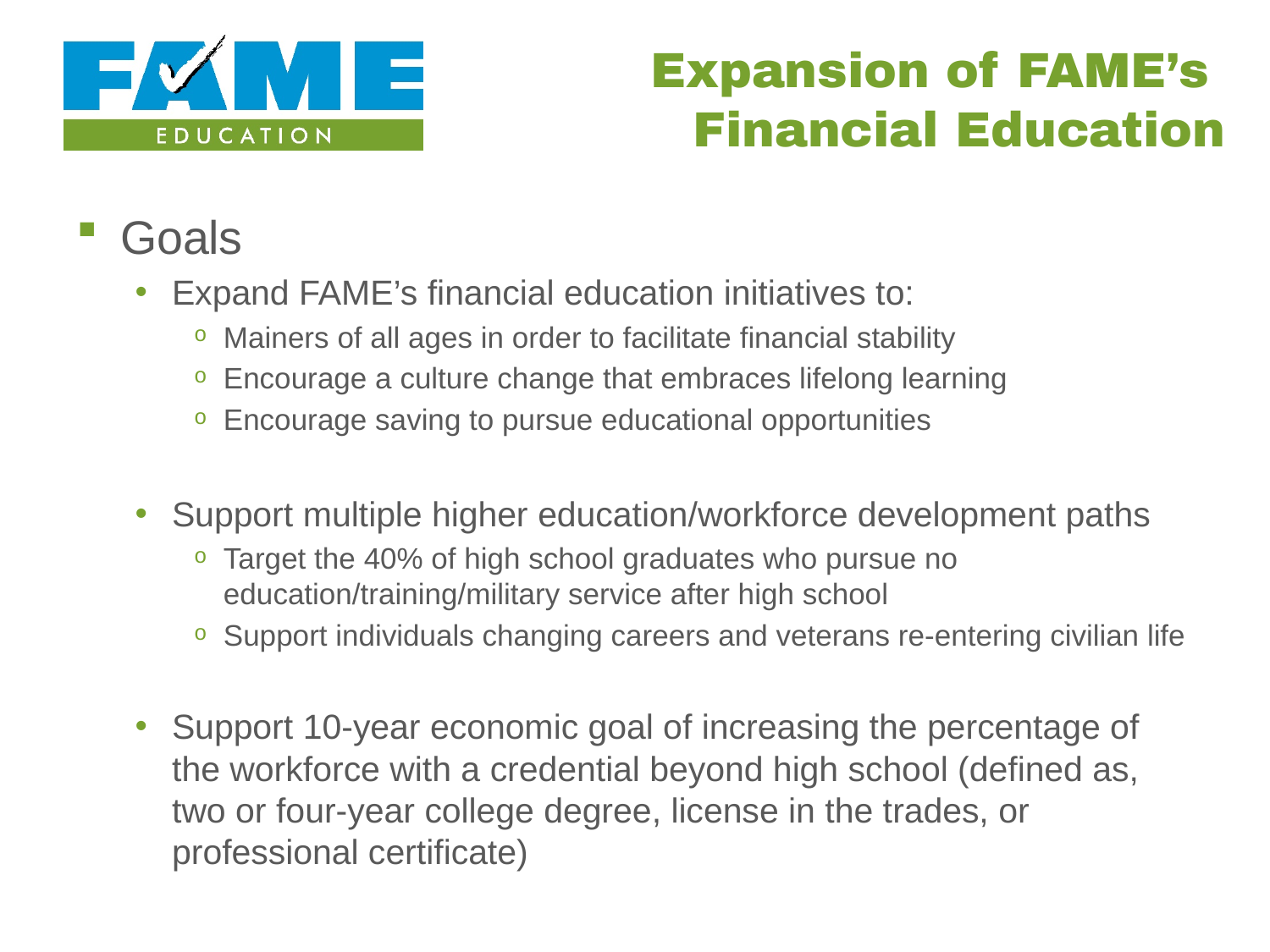

# Expansion of FAME’s Financial Education
Goals
Expand FAME’s financial education initiatives to:
Mainers of all ages in order to facilitate financial stability
Encourage a culture change that embraces lifelong learning
Encourage saving to pursue educational opportunities

Support multiple higher education/workforce development paths
Target the 40% of high school graduates who pursue no education/training/military service after high school
Support individuals changing careers and veterans re-entering civilian life

Support 10-year economic goal of increasing the percentage of the workforce with a credential beyond high school (defined as, two or four-year college degree, license in the trades, or professional certificate)